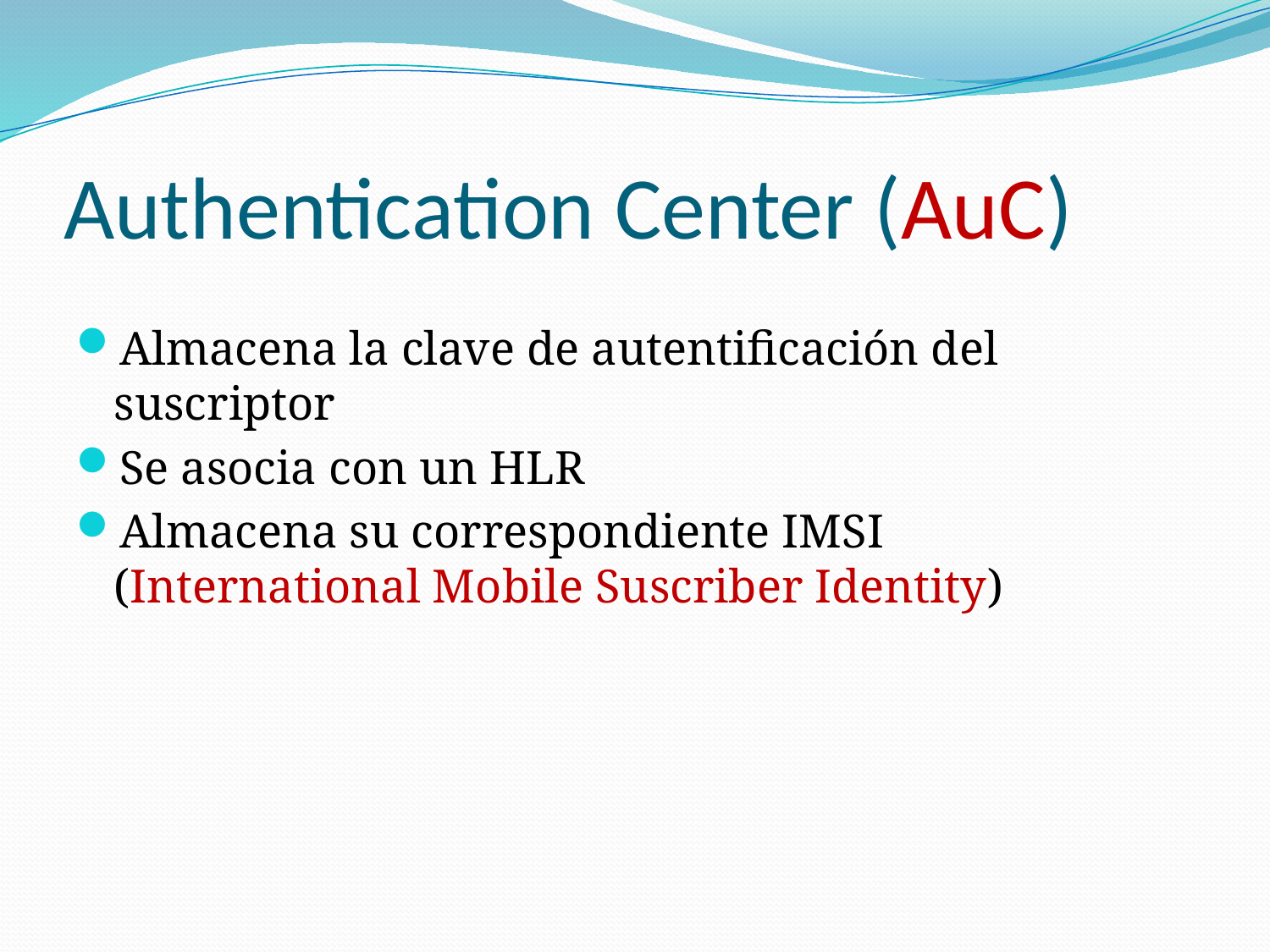

# Authentication Center (AuC)
Almacena la clave de autentificación del suscriptor
Se asocia con un HLR
Almacena su correspondiente IMSI (International Mobile Suscriber Identity)